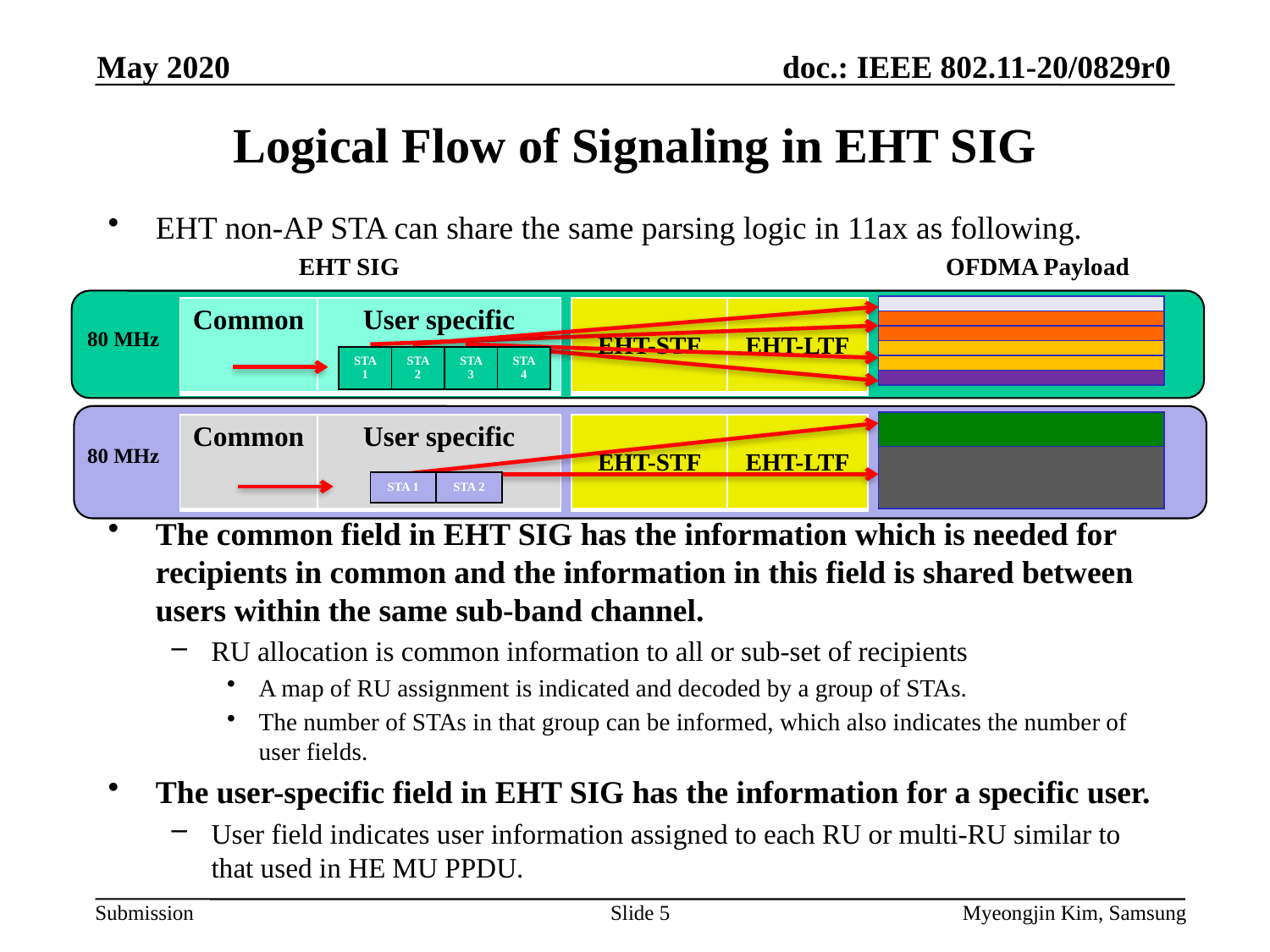

May 2020
# Logical Flow of Signaling in EHT SIG
EHT non-AP STA can share the same parsing logic in 11ax as following.

The common field in EHT SIG has the information which is needed for recipients in common and the information in this field is shared between users within the same sub-band channel.
RU allocation is common information to all or sub-set of recipients
A map of RU assignment is indicated and decoded by a group of STAs.
The number of STAs in that group can be informed, which also indicates the number of user fields.
The user-specific field in EHT SIG has the information for a specific user.
User field indicates user information assigned to each RU or multi-RU similar to that used in HE MU PPDU.
EHT SIG
OFDMA Payload

|  |
| --- |
|  |
|  |
|  |
|  |
|  |
| Common | User specific |
| --- | --- |
| EHT-STF | EHT-LTF |
| --- | --- |
80 MHz
| STA 1 | STA 2 | STA 3 | STA 4 |
| --- | --- | --- | --- |

|  |
| --- |
|  |
| Common | User specific |
| --- | --- |
| EHT-STF | EHT-LTF |
| --- | --- |
80 MHz
| STA 1 | STA 2 |
| --- | --- |
Slide 5
Myeongjin Kim, Samsung